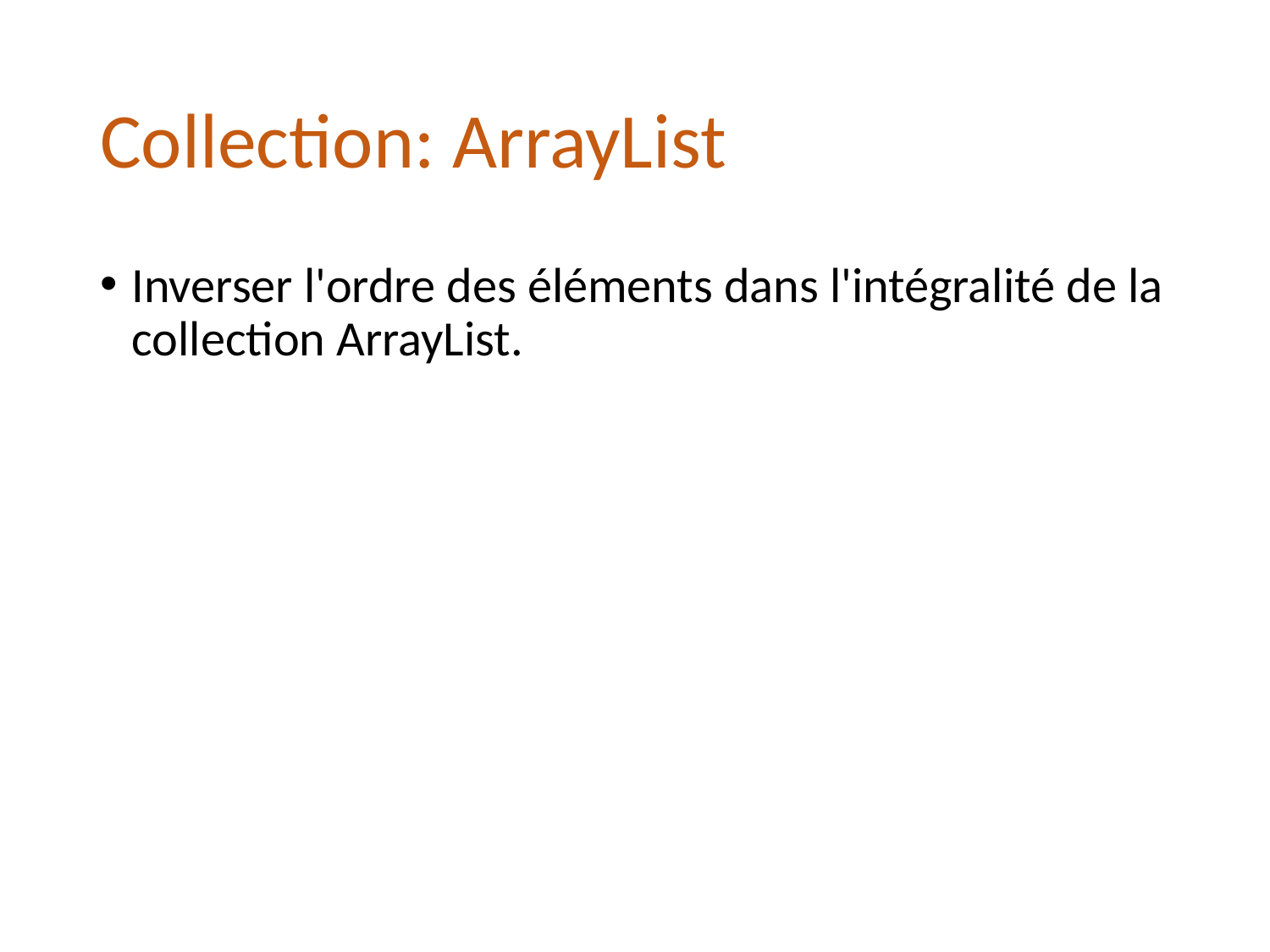

# Collection: ArrayList
Inverser l'ordre des éléments dans l'intégralité de la collection ArrayList.